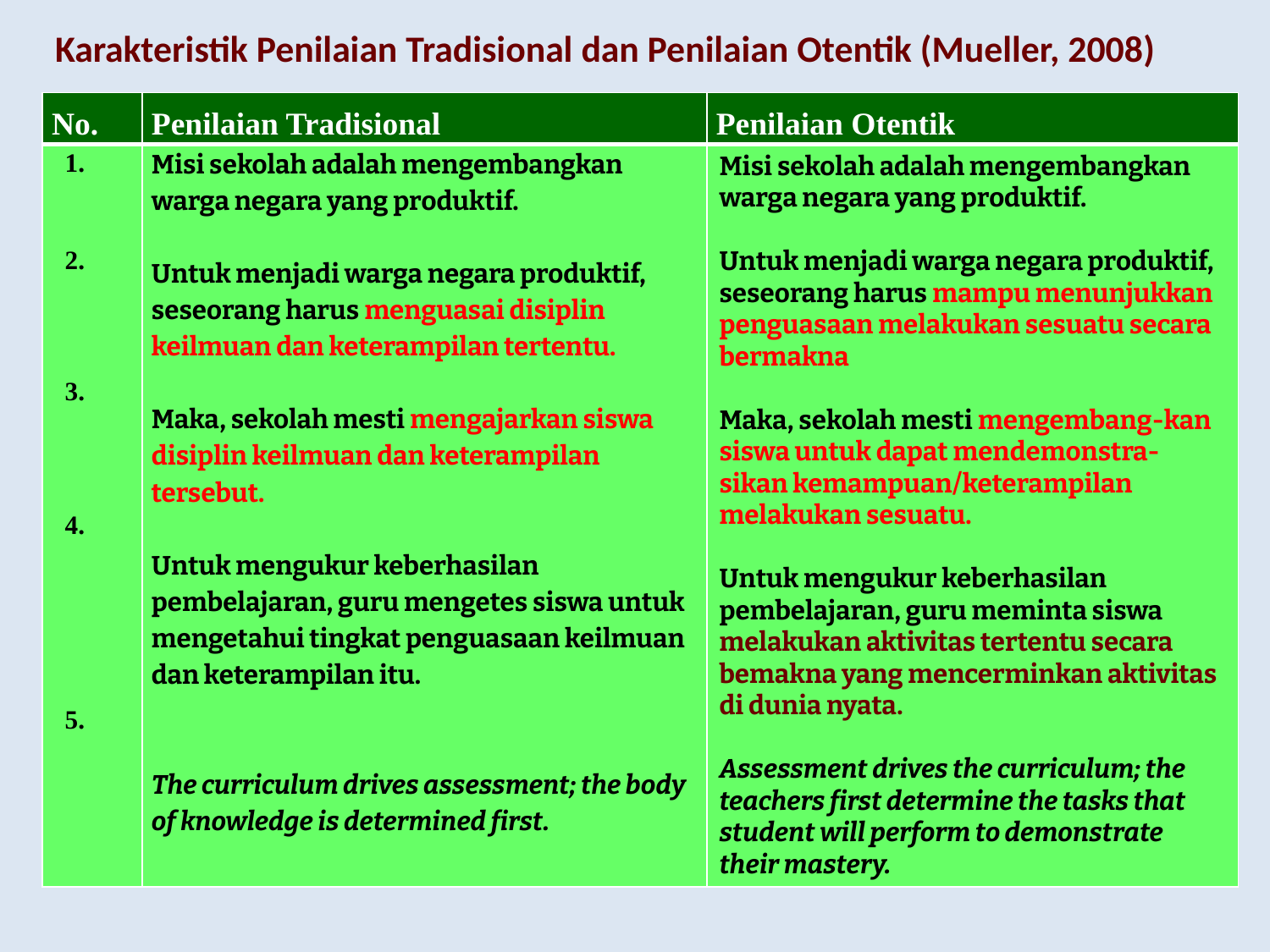

# Karakteristik Penilaian Tradisional dan Penilaian Otentik (Mueller, 2008)
| No. | Penilaian Tradisional | Penilaian Otentik |
| --- | --- | --- |
| 1. 2. 3. 4. 5. | Misi sekolah adalah mengembangkan warga negara yang produktif. Untuk menjadi warga negara produktif, seseorang harus menguasai disiplin keilmuan dan keterampilan tertentu. Maka, sekolah mesti mengajarkan siswa disiplin keilmuan dan keterampilan tersebut. Untuk mengukur keberhasilan pembelajaran, guru mengetes siswa untuk mengetahui tingkat penguasaan keilmuan dan keterampilan itu. The curriculum drives assessment; the body of knowledge is determined first. | Misi sekolah adalah mengembangkan warga negara yang produktif.   Untuk menjadi warga negara produktif, seseorang harus mampu menunjukkan penguasaan melakukan sesuatu secara bermakna   Maka, sekolah mesti mengembang-kan siswa untuk dapat mendemonstra-sikan kemampuan/keterampilan melakukan sesuatu.   Untuk mengukur keberhasilan pembelajaran, guru meminta siswa melakukan aktivitas tertentu secara bemakna yang mencerminkan aktivitas di dunia nyata.   Assessment drives the curriculum; the teachers first determine the tasks that student will perform to demonstrate their mastery. |